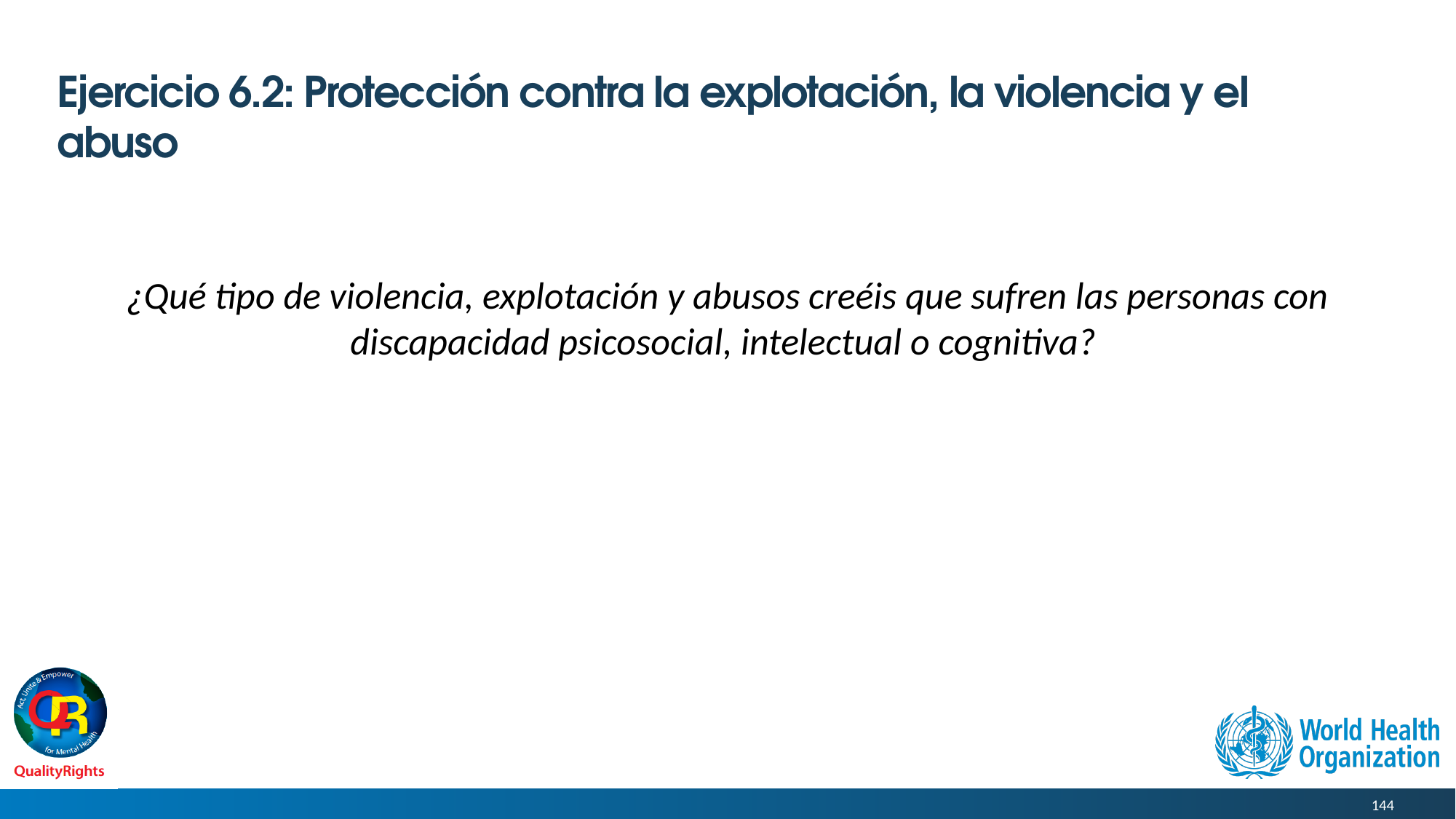

# Ejercicio 6.2: Protección contra la explotación, la violencia y el abuso

¿Qué tipo de violencia, explotación y abusos creéis que sufren las personas con discapacidad psicosocial, intelectual o cognitiva?